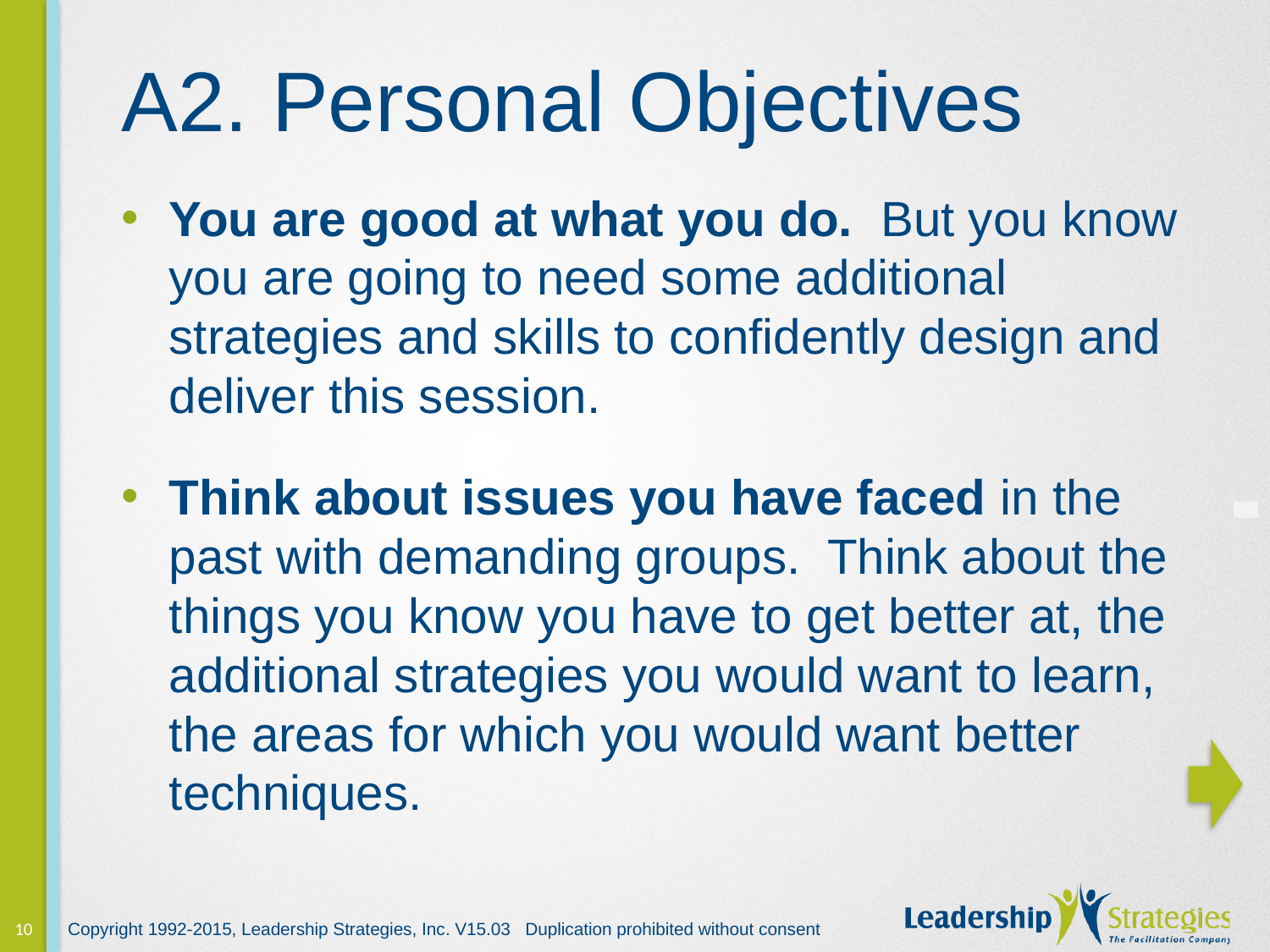

# A2. Personal Objectives
You are good at what you do.  But you know you are going to need some additional strategies and skills to confidently design and deliver this session.
Think about issues you have faced in the past with demanding groups.  Think about the things you know you have to get better at, the additional strategies you would want to learn, the areas for which you would want better techniques.
-

10